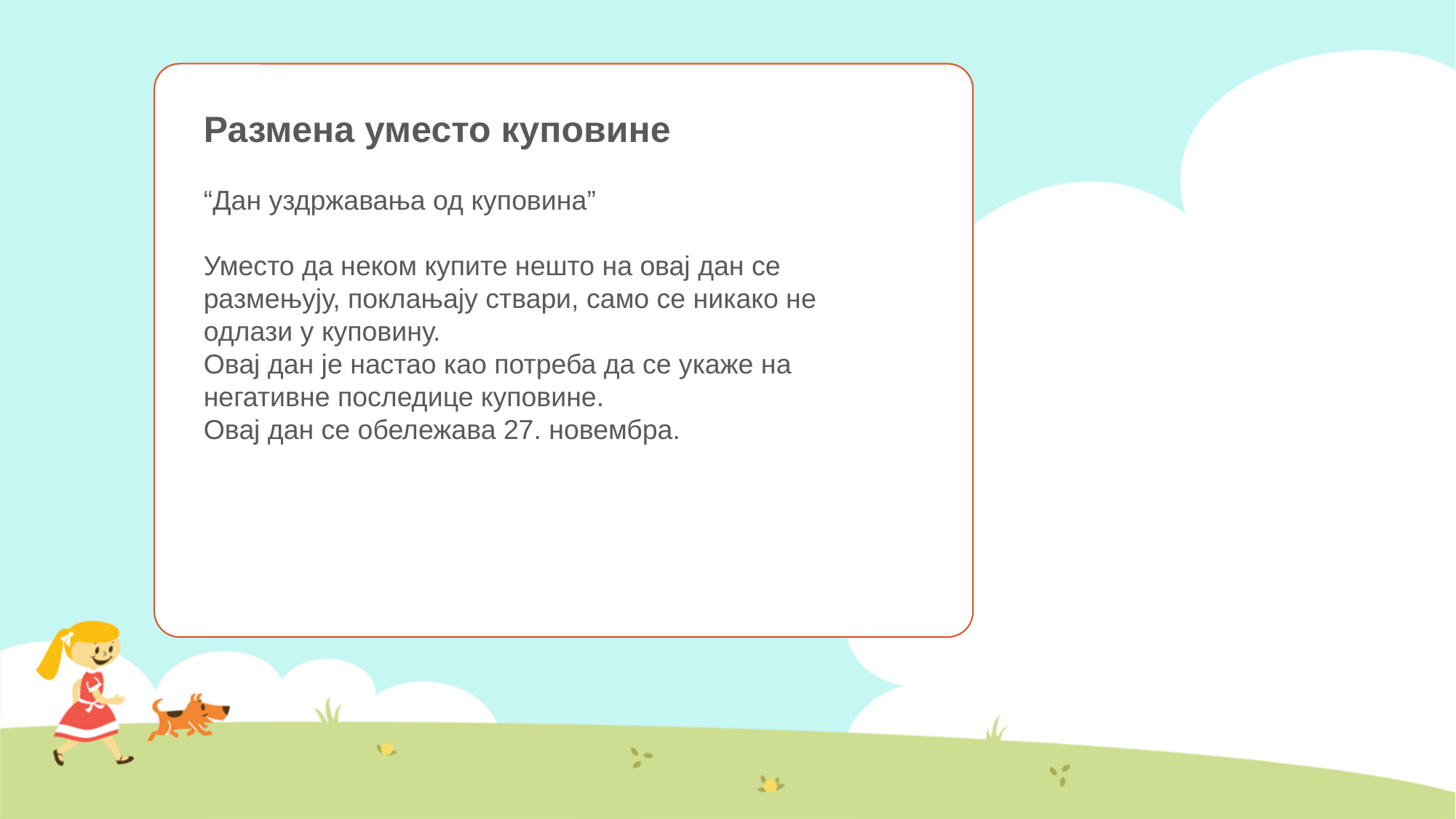

Размена уместо куповине

“Дан уздржавања од куповина”

Уместо да неком купите нешто на овај дан се размењују, поклањају ствари, само се никако не одлази у куповину.
Овај дан је настао као потреба да се укаже на негативне последице куповине.
Овај дан се обележава 27. новембра.